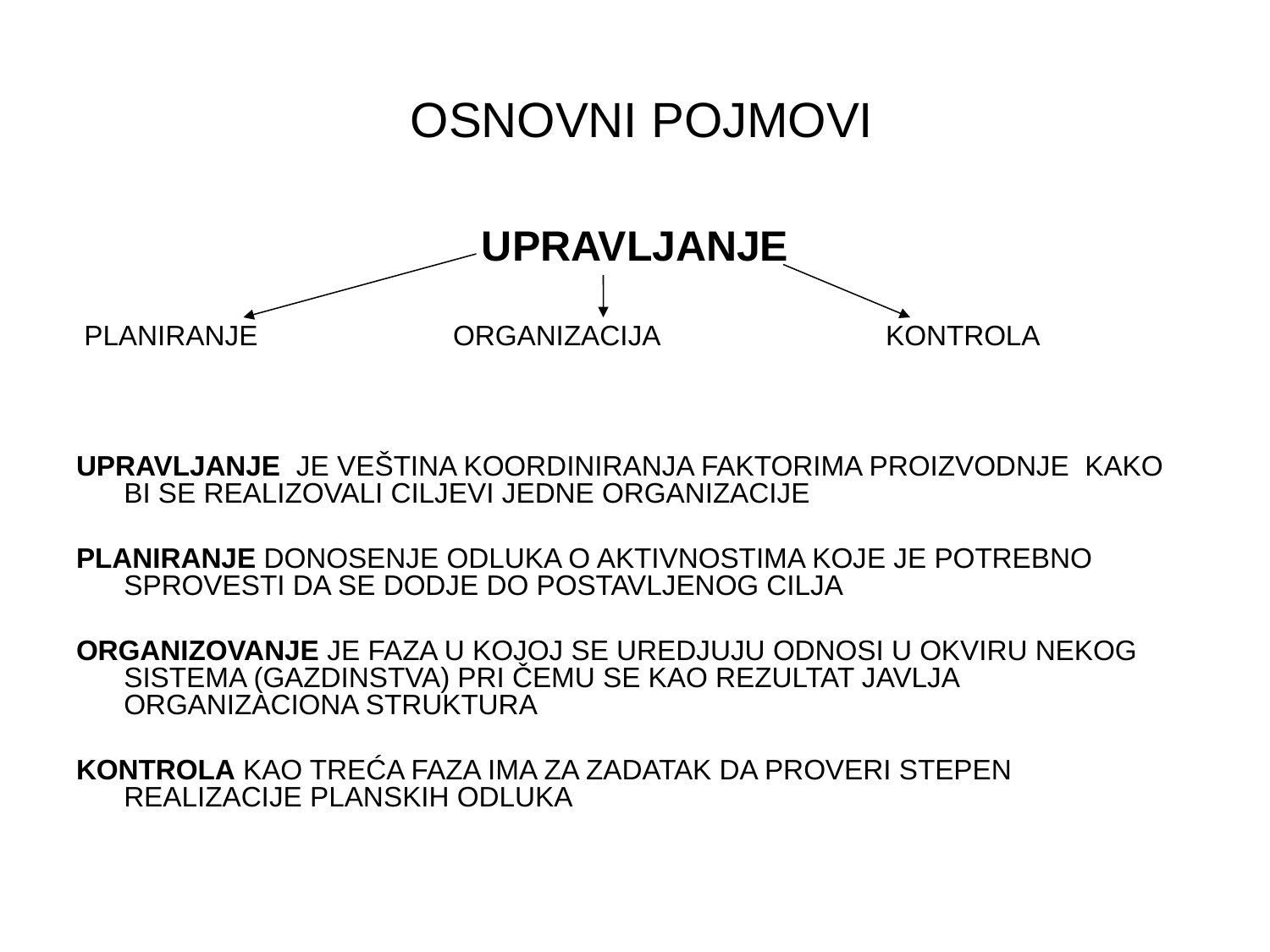

# OSNOVNI POJMOVI
UPRAVLJANJE

 PLANIRANJE                         ORGANIZACIJA                             KONTROLA

UPRAVLJANJE  JE VEŠTINA KOORDINIRANJA FAKTORIMA PROIZVODNJE  KAKO BI SE REALIZOVALI CILJEVI JEDNE ORGANIZACIJE

PLANIRANJE DONOSENJE ODLUKA O AKTIVNOSTIMA KOJE JE POTREBNO SPROVESTI DA SE DODJE DO POSTAVLJENOG CILJA

ORGANIZOVANJE JE FAZA U KOJOJ SE UREDJUJU ODNOSI U OKVIRU NEKOG SISTEMA (GAZDINSTVA) PRI ČEMU SE KAO REZULTAT JAVLJA ORGANIZACIONA STRUKTURA

KONTROLA KAO TREĆA FAZA IMA ZA ZADATAK DA PROVERI STEPEN REALIZACIJE PLANSKIH ODLUKA